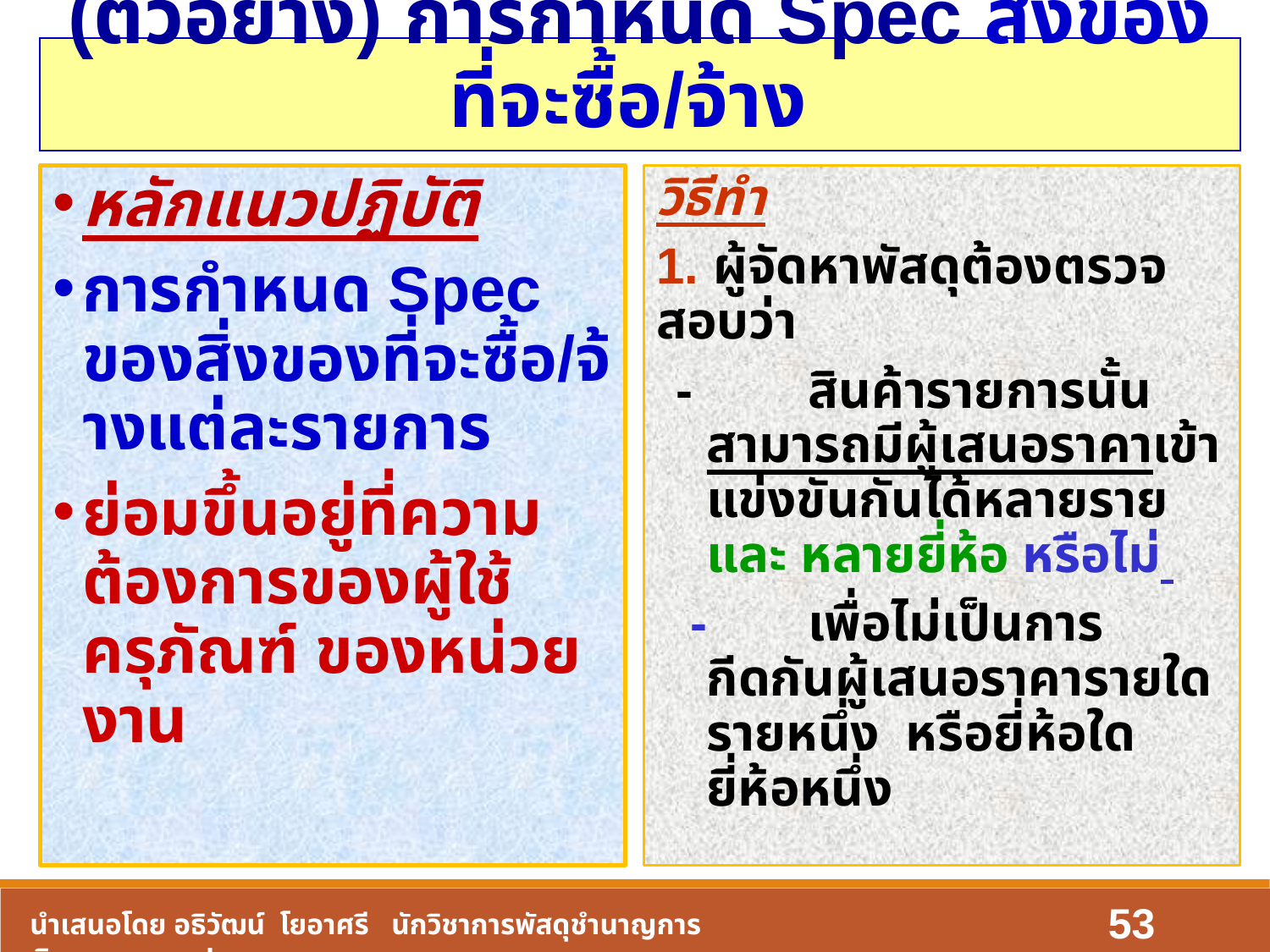

(ตัวอย่าง) การกำหนด Spec สิ่งของที่จะซื้อ/จ้าง
หลักแนวปฏิบัติ
การกำหนด Spec ของสิ่งของที่จะซื้อ/จ้างแต่ละรายการ
ย่อมขึ้นอยู่ที่ความต้องการของผู้ใช้ครุภัณฑ์ ของหน่วยงาน

วิธีทำ
1. ผู้จัดหาพัสดุต้องตรวจสอบว่า
- 	สินค้ารายการนั้นสามารถมีผู้เสนอราคาเข้าแข่งขันกันได้หลายรายและ หลายยี่ห้อ หรือไม่
 - 	เพื่อไม่เป็นการกีดกันผู้เสนอราคารายใด รายหนึ่ง  หรือยี่ห้อใด  ยี่ห้อหนึ่ง
53